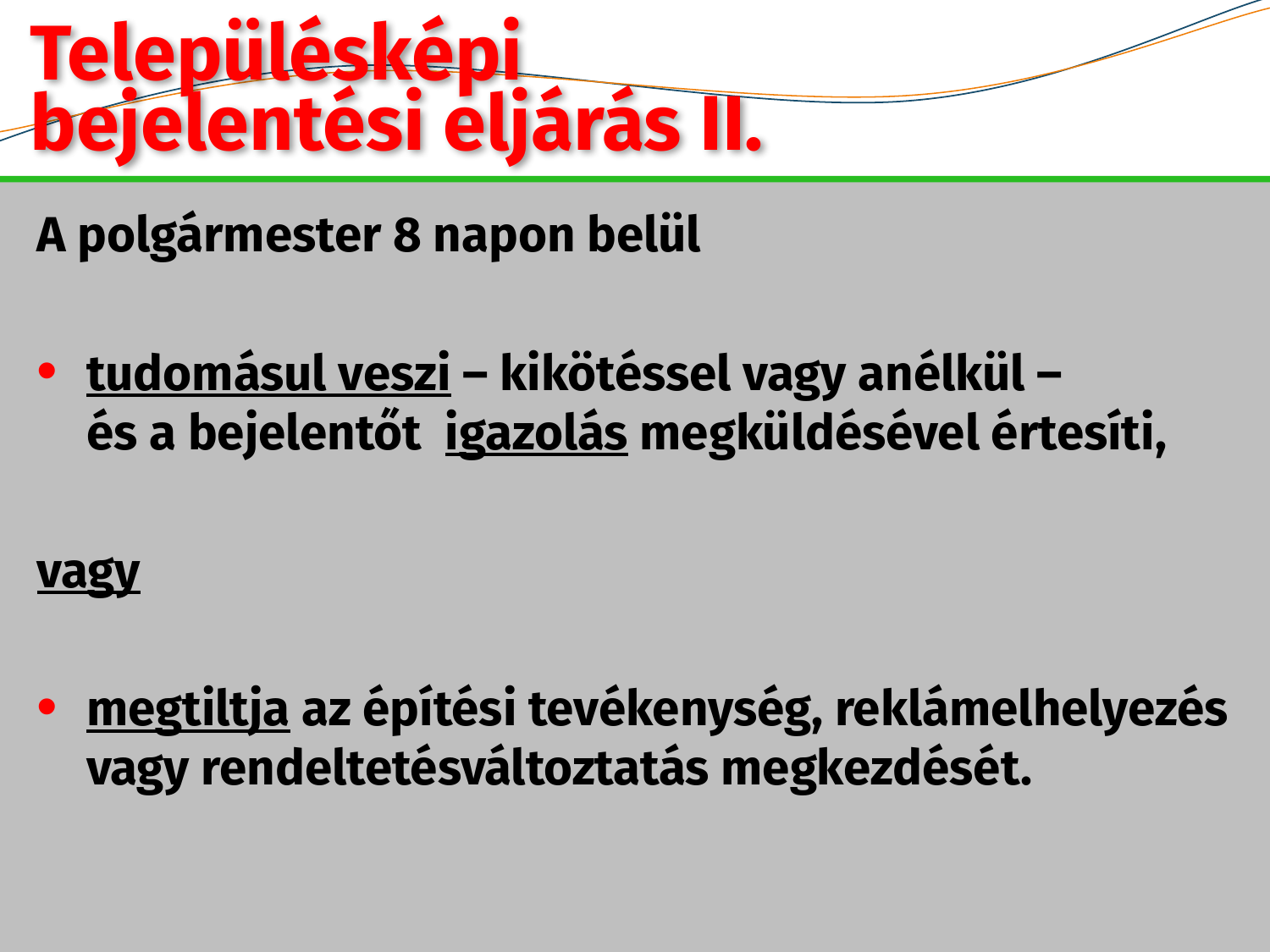

# Településképi bejelentési eljárás II.

A polgármester 8 napon belül

tudomásul veszi – kikötéssel vagy anélkül –
és a bejelentőt  igazolás megküldésével értesíti,

vagy

megtiltja az építési tevékenység, reklámelhelyezés vagy rendeltetésváltoztatás megkezdését.